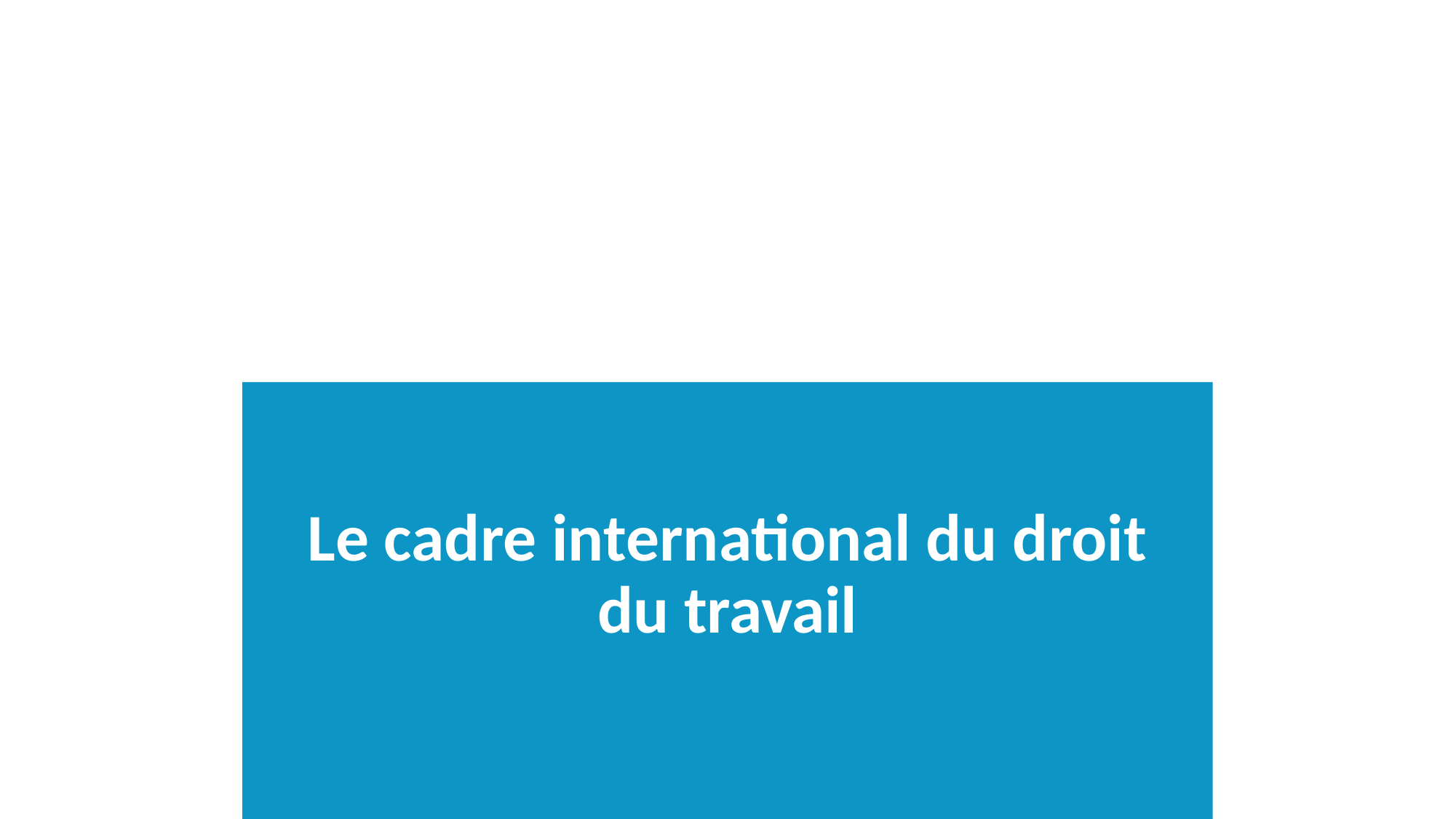

# Le cadre international du droit du travail